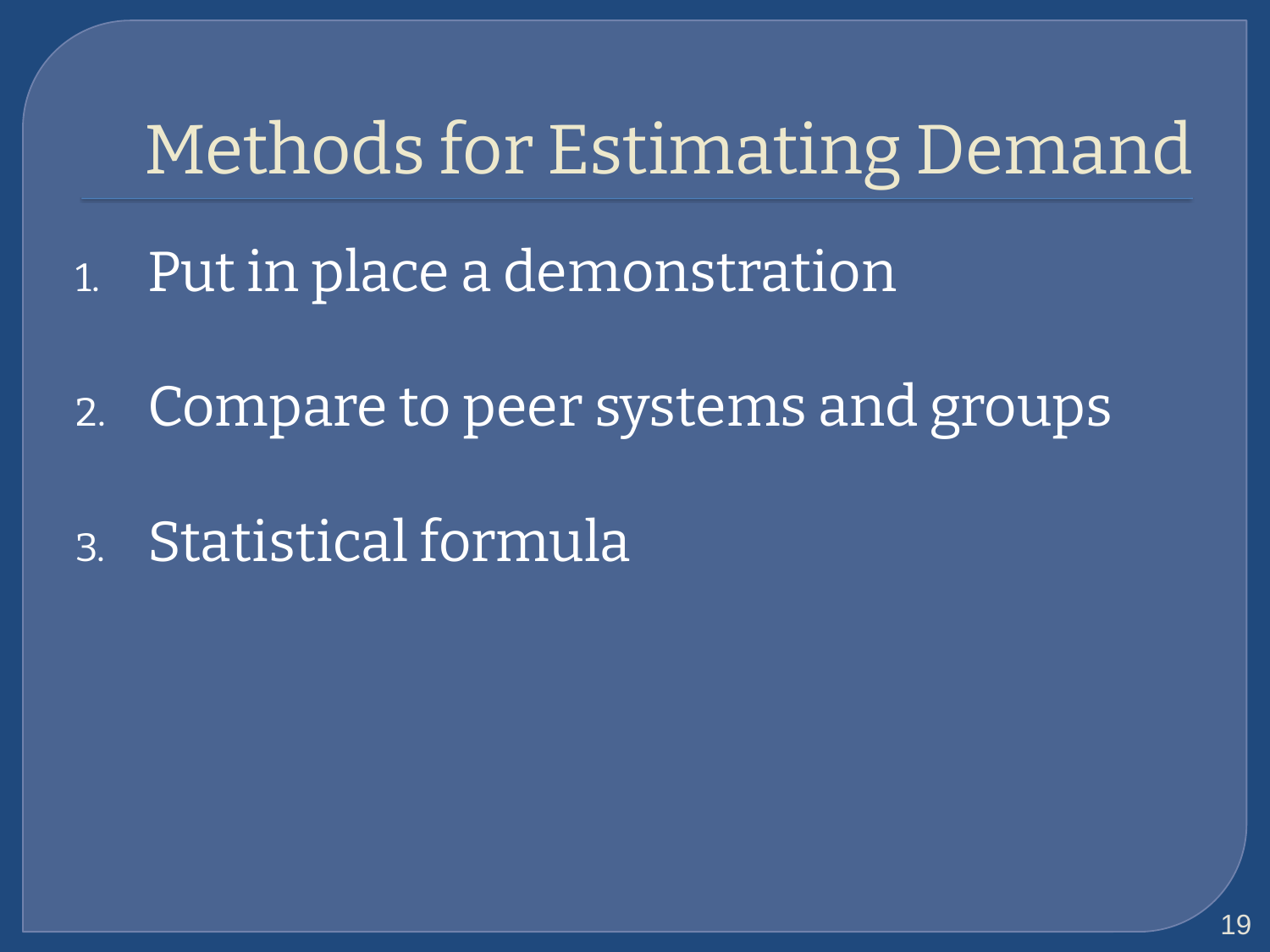

# Methods for Estimating Demand
Put in place a demonstration

Compare to peer systems and groups

Statistical formula
19